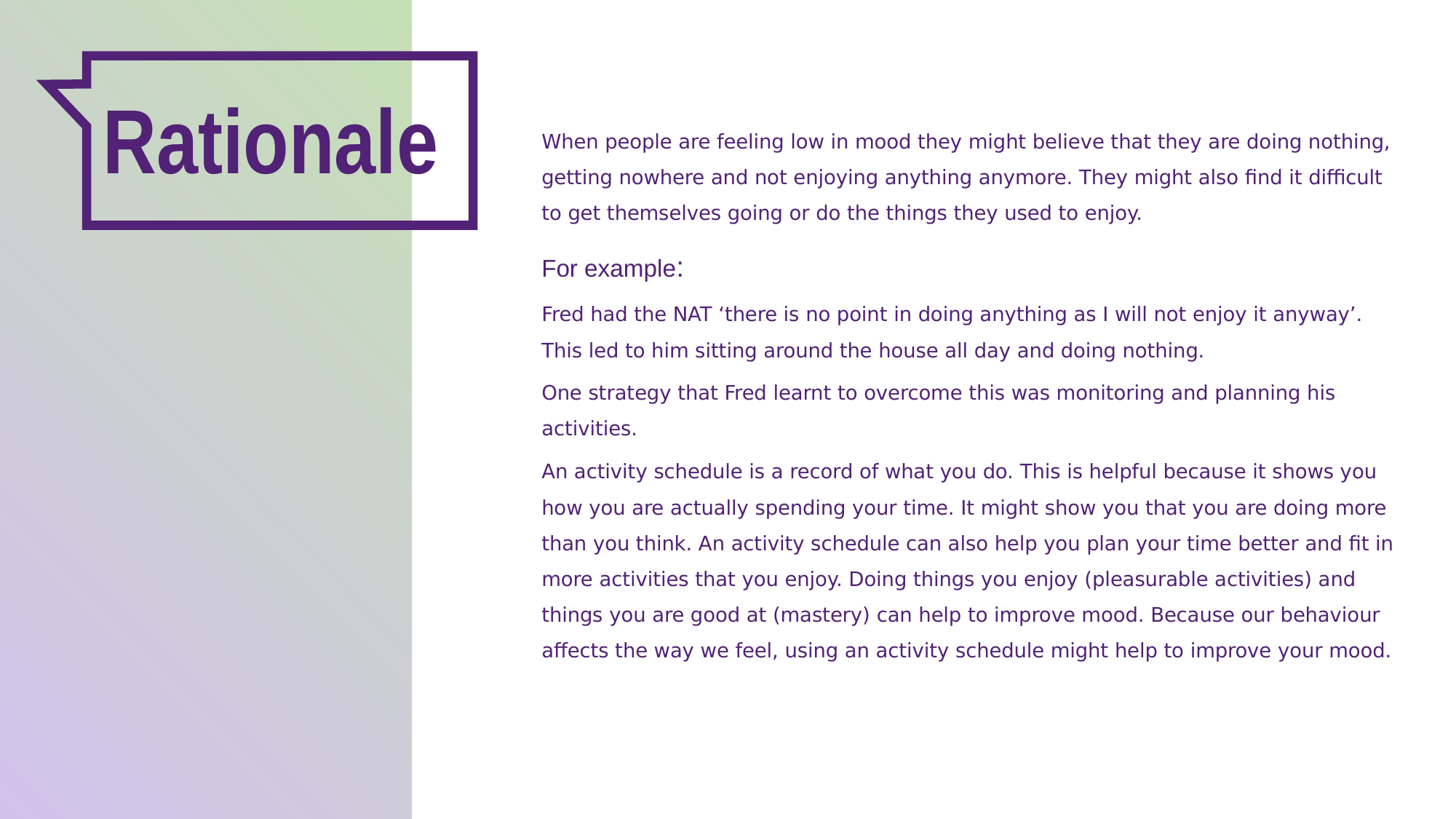

Rationale

When people are feeling low in mood they might believe that they are doing nothing, getting nowhere and not enjoying anything anymore. They might also find it difficult to get themselves going or do the things they used to enjoy.
For example:
Fred had the NAT ‘there is no point in doing anything as I will not enjoy it anyway’. This led to him sitting around the house all day and doing nothing.
One strategy that Fred learnt to overcome this was monitoring and planning his activities.
An activity schedule is a record of what you do. This is helpful because it shows you how you are actually spending your time. It might show you that you are doing more than you think. An activity schedule can also help you plan your time better and fit in more activities that you enjoy. Doing things you enjoy (pleasurable activities) and things you are good at (mastery) can help to improve mood. Because our behaviour affects the way we feel, using an activity schedule might help to improve your mood.